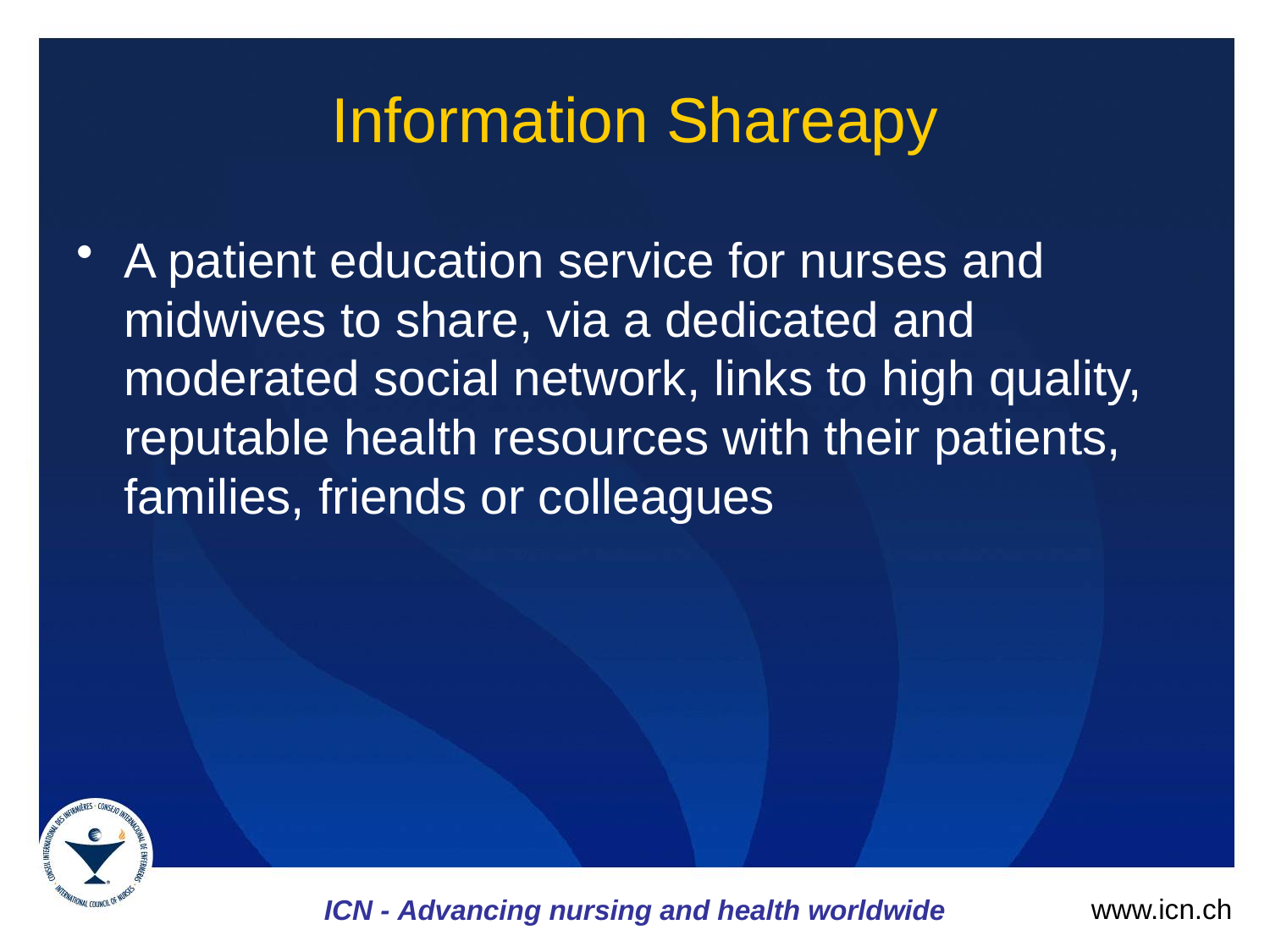

# Information Shareapy
A patient education service for nurses and midwives to share, via a dedicated and moderated social network, links to high quality, reputable health resources with their patients, families, friends or colleagues